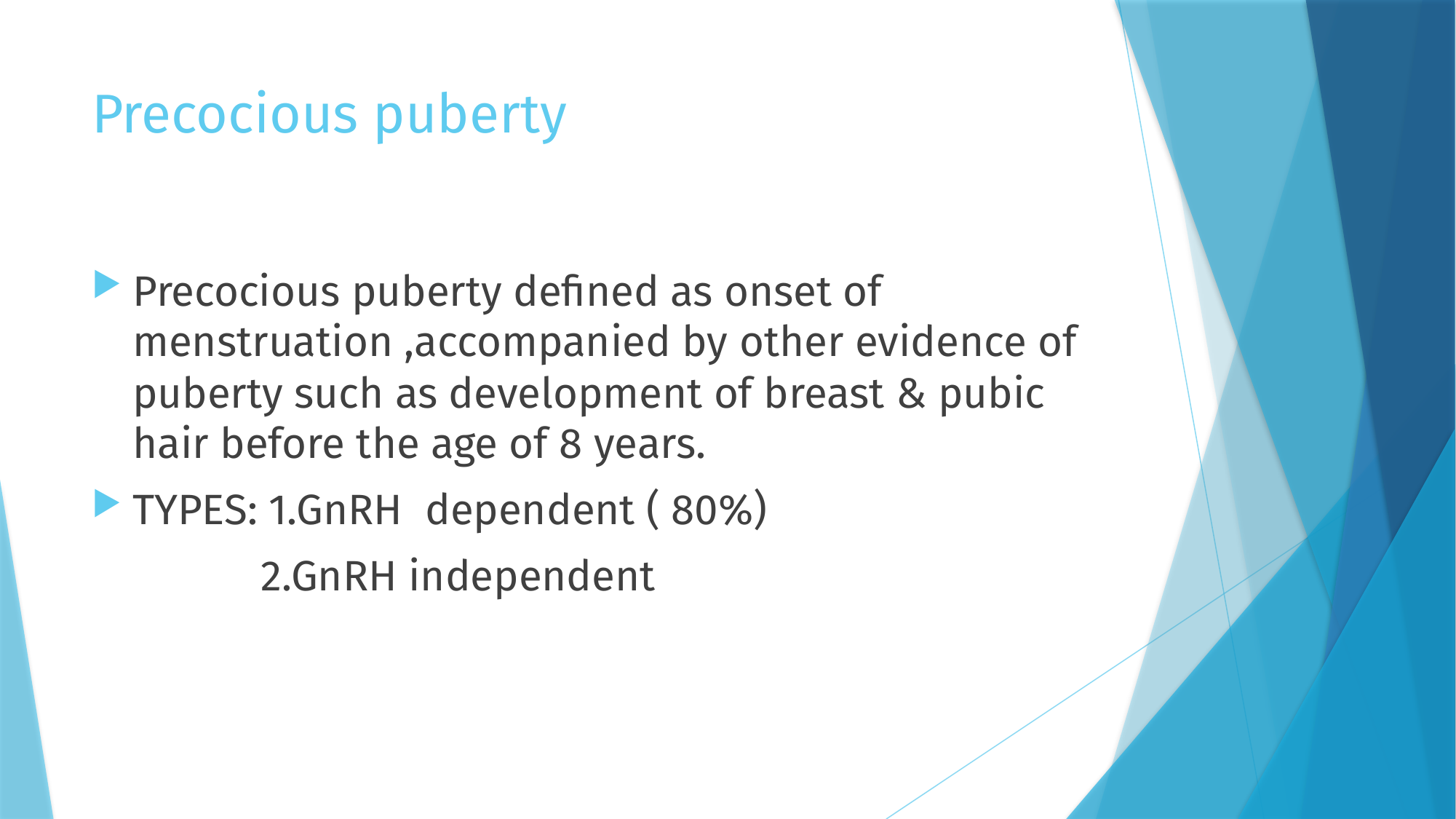

# Precocious puberty
Precocious puberty defined as onset of menstruation ,accompanied by other evidence of puberty such as development of breast & pubic hair before the age of 8 years.
TYPES: 1.GnRH  dependent ( 80%)
               2.GnRH independent